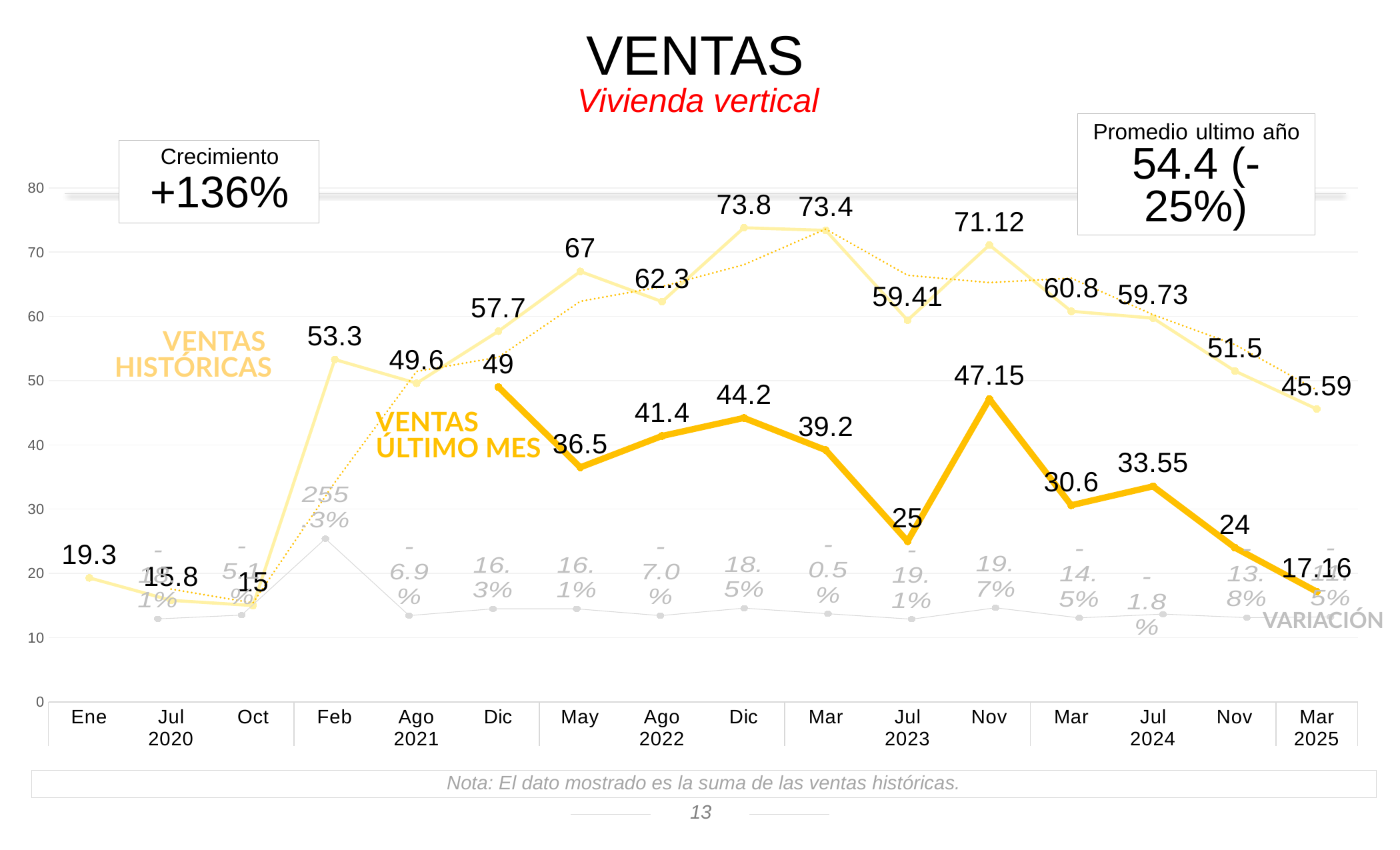

VENTAS
Vivienda vertical
Promedio ultimo año
54.4 (-25%)
Crecimiento
+136%

### Chart

| Category |  |  |
|---|---|---|
| Ene | 19.3 | None |
| Jul | 15.8 | None |
| Oct | 15.0 | None |
| Feb | 53.3 | None |
| Ago | 49.6 | None |
| Dic | 57.7 | 49.0 |
| May | 67.0 | 36.5 |
| Ago | 62.3 | 41.4 |
| Dic | 73.8 | 44.2 |
| Mar | 73.4 | 39.2 |
| Jul | 59.40999999999999 | 25.0 |
| Nov | 71.11999999999999 | 47.14999999999999 |
| Mar | 60.8 | 30.6 |
| Jul | 59.73 | 33.55 |
| Nov | 51.5 | 24.0 |
| Mar | 45.589999999999996 | 17.16 |
Ventas
históricas
Ventas
último mes

### Chart

| Category | variacion de abs historica |
|---|---|
|  | None |
| Ene | -0.18134715025906736 |
| Jul | -0.050632911392405104 |
| Oct | 2.5533333333333332 |
| Feb | -0.06941838649155714 |
| Ago | 0.16330645161290325 |
| Dic | 0.16117850953206234 |
| May | -0.07014925373134333 |
| Ago | 0.18459069020866775 |
| Dic | -0.00542005420054189 |
| Mar | -0.19059945504087214 |
| Jul | 0.19710486450092582 |
| Nov | -0.14510686164229464 |
| Mar | -0.017598684210526322 |
| Jul | -0.1377867068474803 |
VARIACIÓN
Nota: El dato mostrado es la suma de las ventas históricas.
13